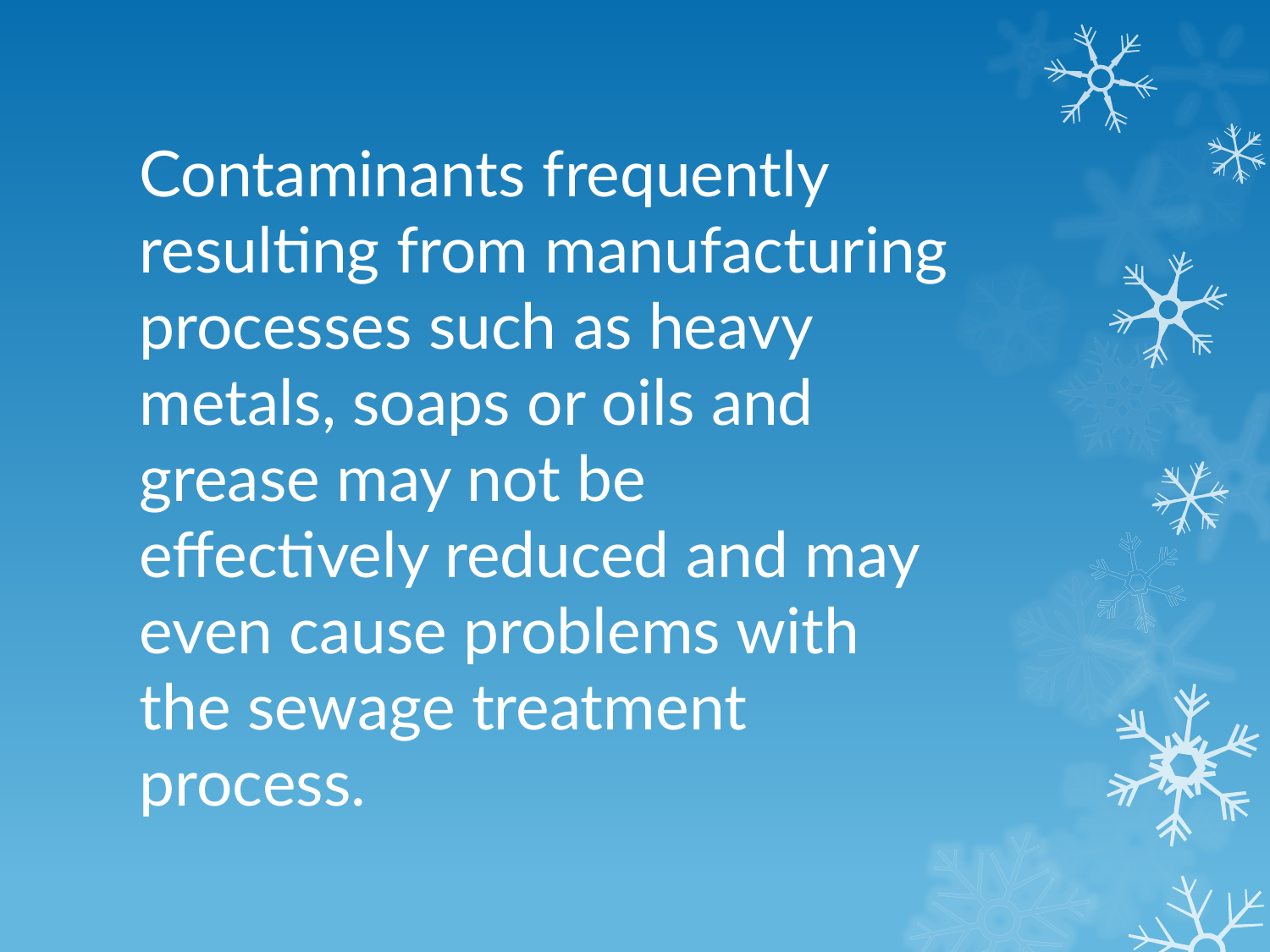

Contaminants frequently resulting from manufacturing processes such as heavy metals, soaps or oils and grease may not be effectively reduced and may even cause problems with the sewage treatment process.